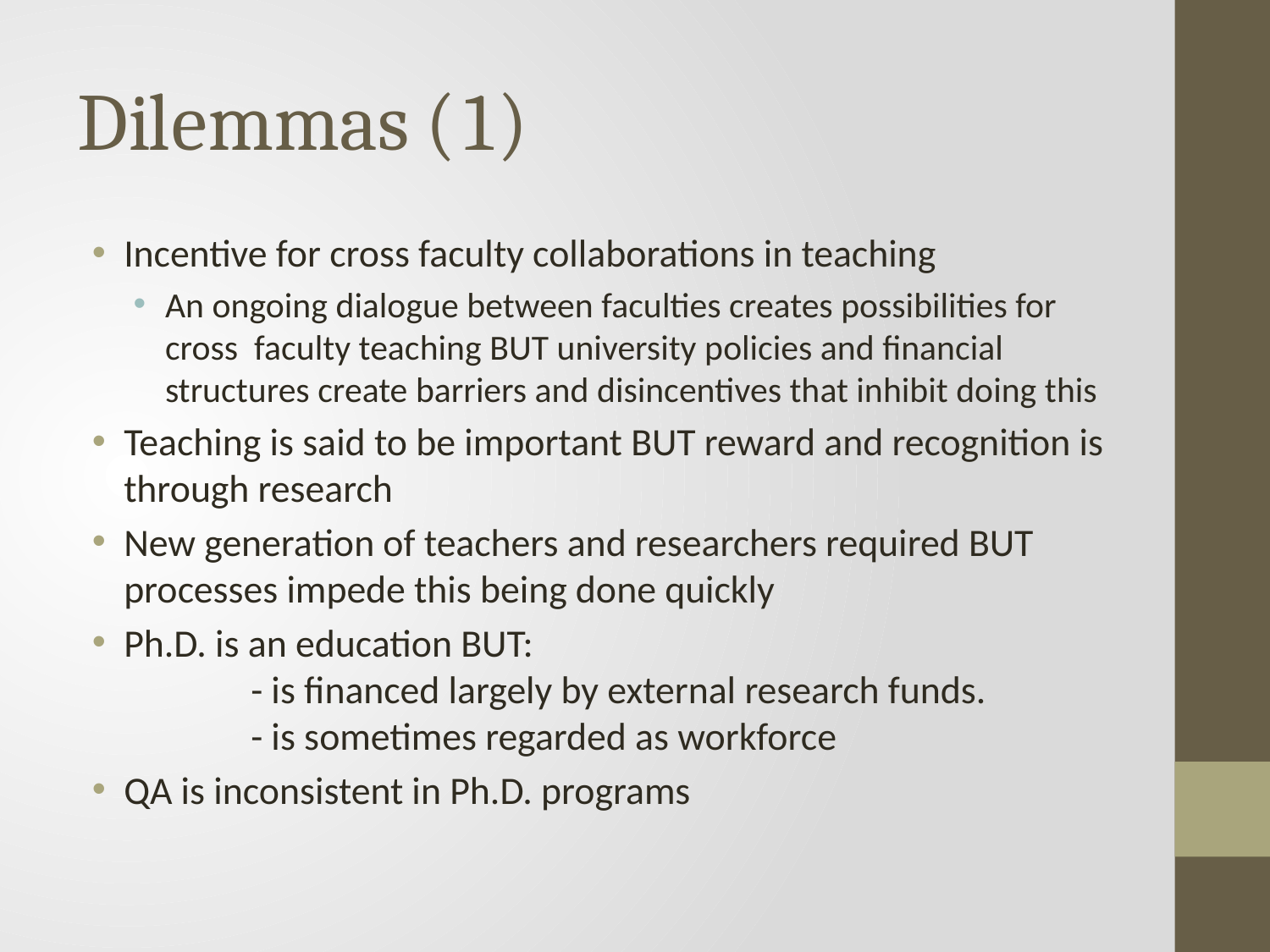

# Dilemmas (1)
Incentive for cross faculty collaborations in teaching
An ongoing dialogue between faculties creates possibilities for cross  faculty teaching BUT university policies and financial structures create barriers and disincentives that inhibit doing this
Teaching is said to be important BUT reward and recognition is through research
New generation of teachers and researchers required BUT processes impede this being done quickly
Ph.D. is an education BUT:
	- is financed largely by external research funds.
	- is sometimes regarded as workforce
QA is inconsistent in Ph.D. programs